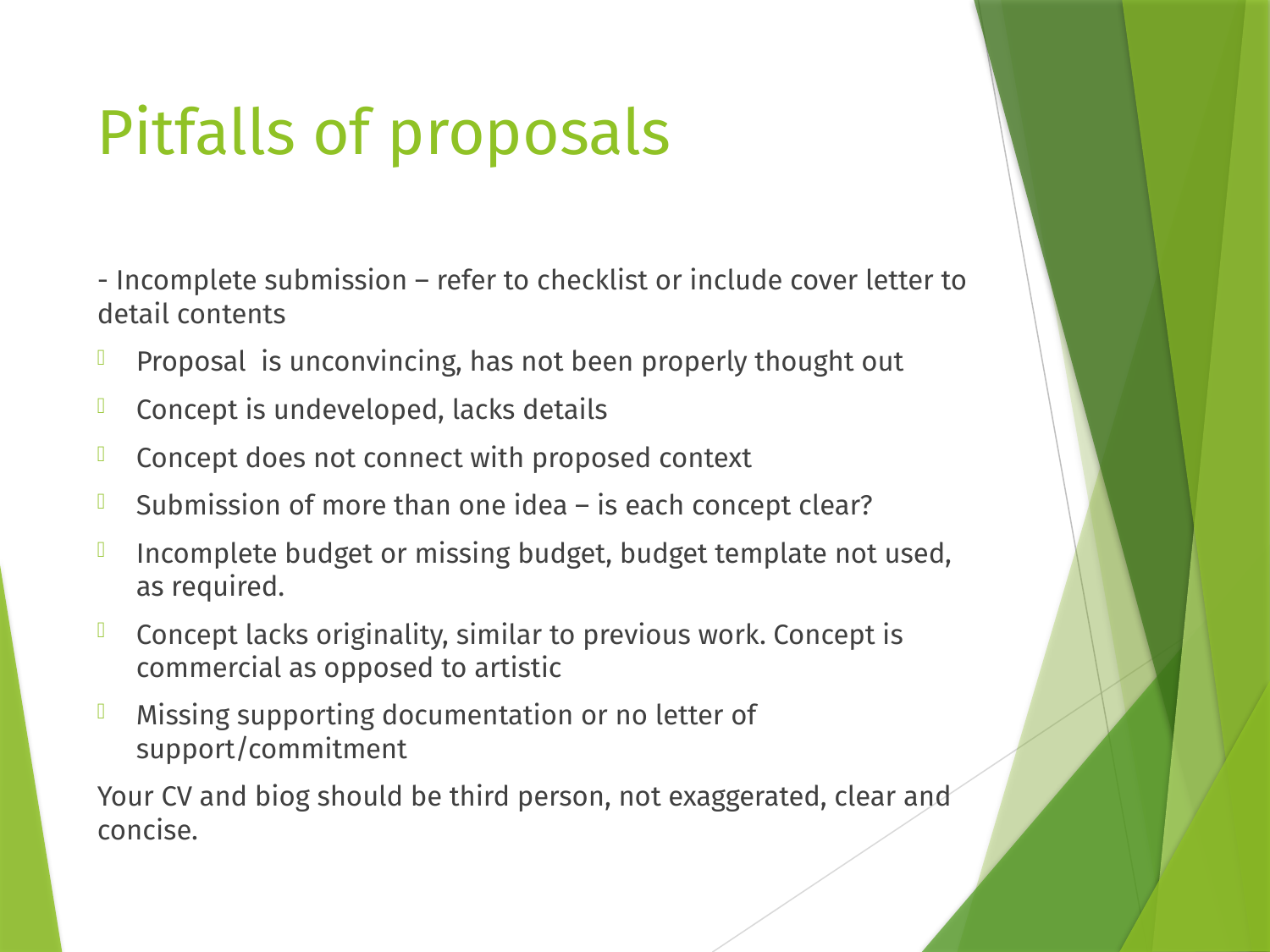

# Pitfalls of proposals
- Incomplete submission – refer to checklist or include cover letter to detail contents
Proposal  is unconvincing, has not been properly thought out
Concept is undeveloped, lacks details
Concept does not connect with proposed context
Submission of more than one idea – is each concept clear?
Incomplete budget or missing budget, budget template not used, as required.
Concept lacks originality, similar to previous work. Concept is commercial as opposed to artistic
Missing supporting documentation or no letter of support/commitment
Your CV and biog should be third person, not exaggerated, clear and concise.